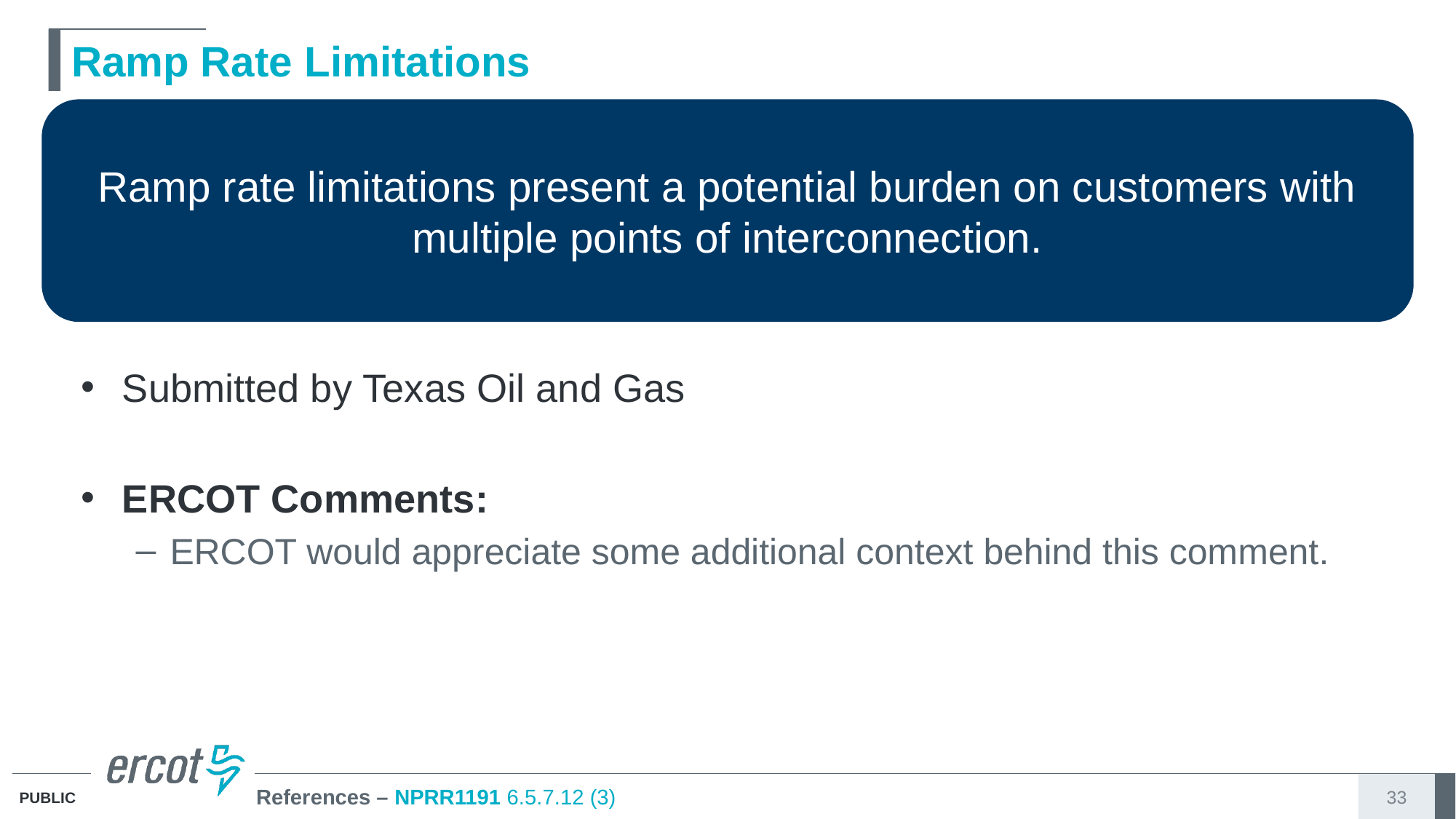

# Ramp Rate Limitations
Ramp rate limitations present a potential burden on customers with multiple points of interconnection.
Submitted by Texas Oil and Gas

ERCOT Comments:
ERCOT would appreciate some additional context behind this comment.
References – NPRR1191 6.5.7.12 (3)
33